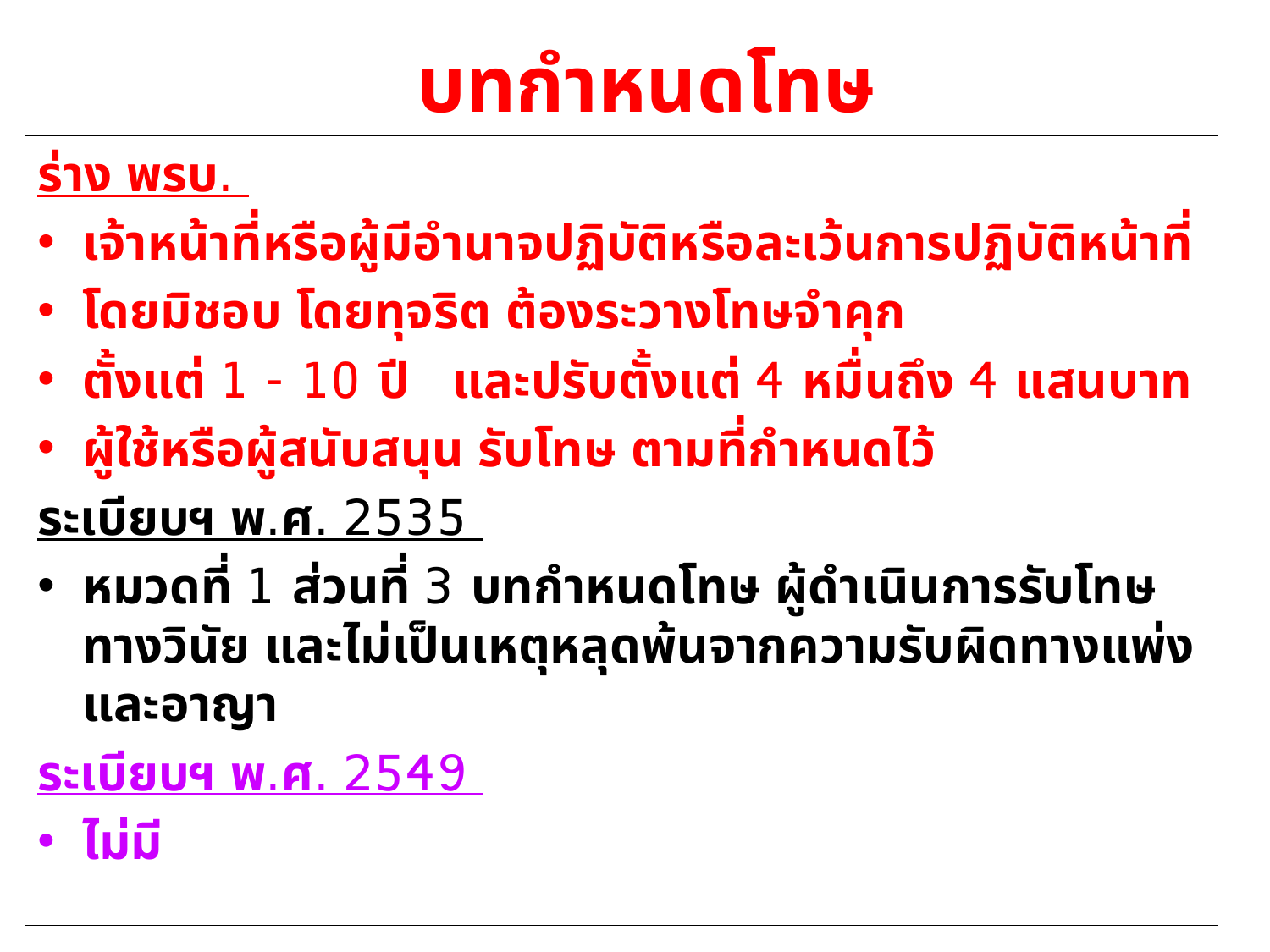

# บทกำหนดโทษ
ร่าง พรบ.
เจ้าหน้าที่หรือผู้มีอำนาจปฏิบัติหรือละเว้นการปฏิบัติหน้าที่
โดยมิชอบ โดยทุจริต ต้องระวางโทษจำคุก
ตั้งแต่ 1 - 10 ปี   และปรับตั้งแต่ 4 หมื่นถึง 4 แสนบาท
ผู้ใช้หรือผู้สนับสนุน รับโทษ ตามที่กำหนดไว้
ระเบียบฯ พ.ศ. 2535
หมวดที่ 1 ส่วนที่ 3 บทกำหนดโทษ ผู้ดำเนินการรับโทษทางวินัย และไม่เป็นเหตุหลุดพ้นจากความรับผิดทางแพ่งและอาญา
ระเบียบฯ พ.ศ. 2549
ไม่มี